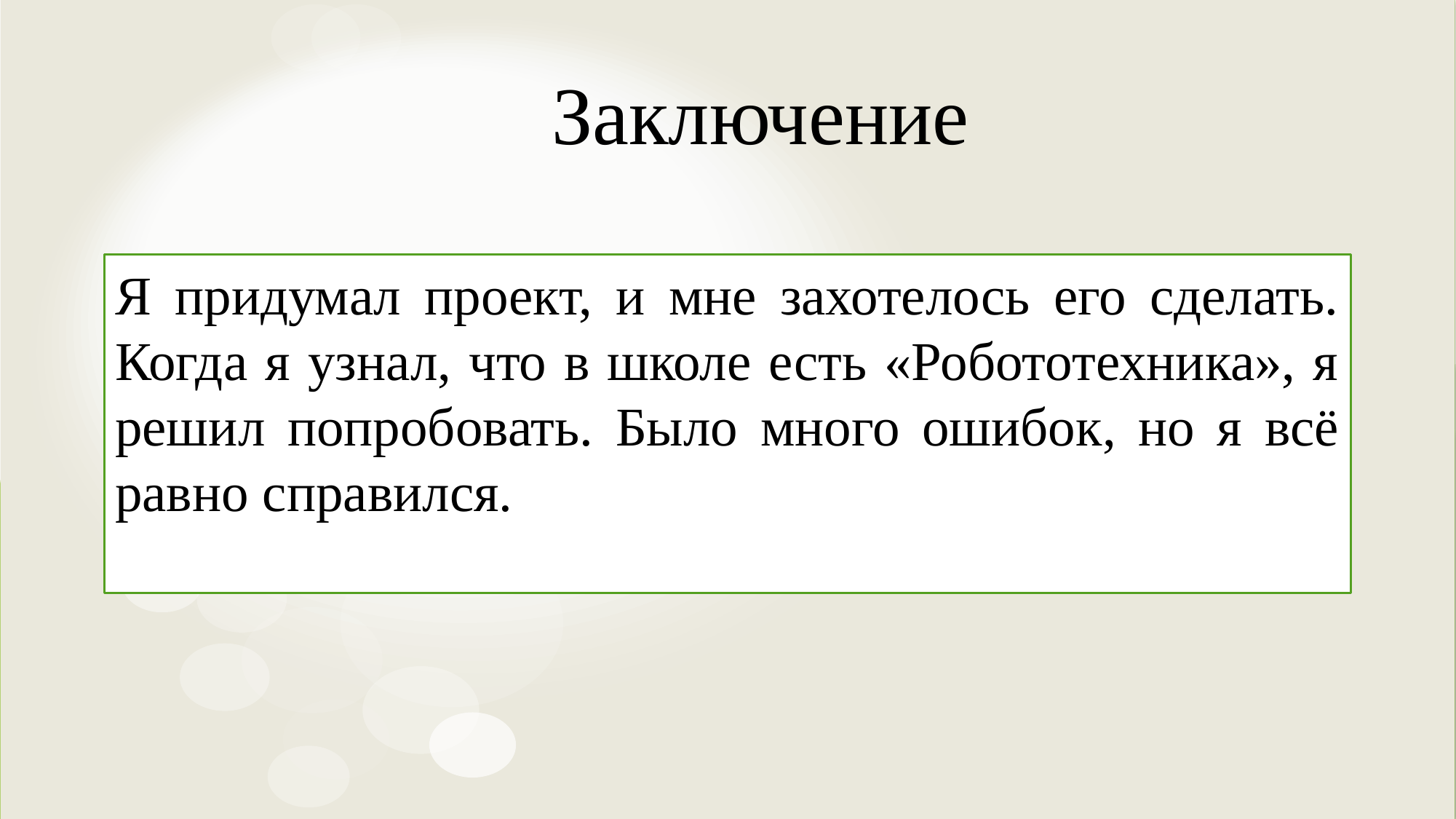

Заключение
Я придумал проект, и мне захотелось его сделать. Когда я узнал, что в школе есть «Робототехника», я решил попробовать. Было много ошибок, но я всё равно справился.